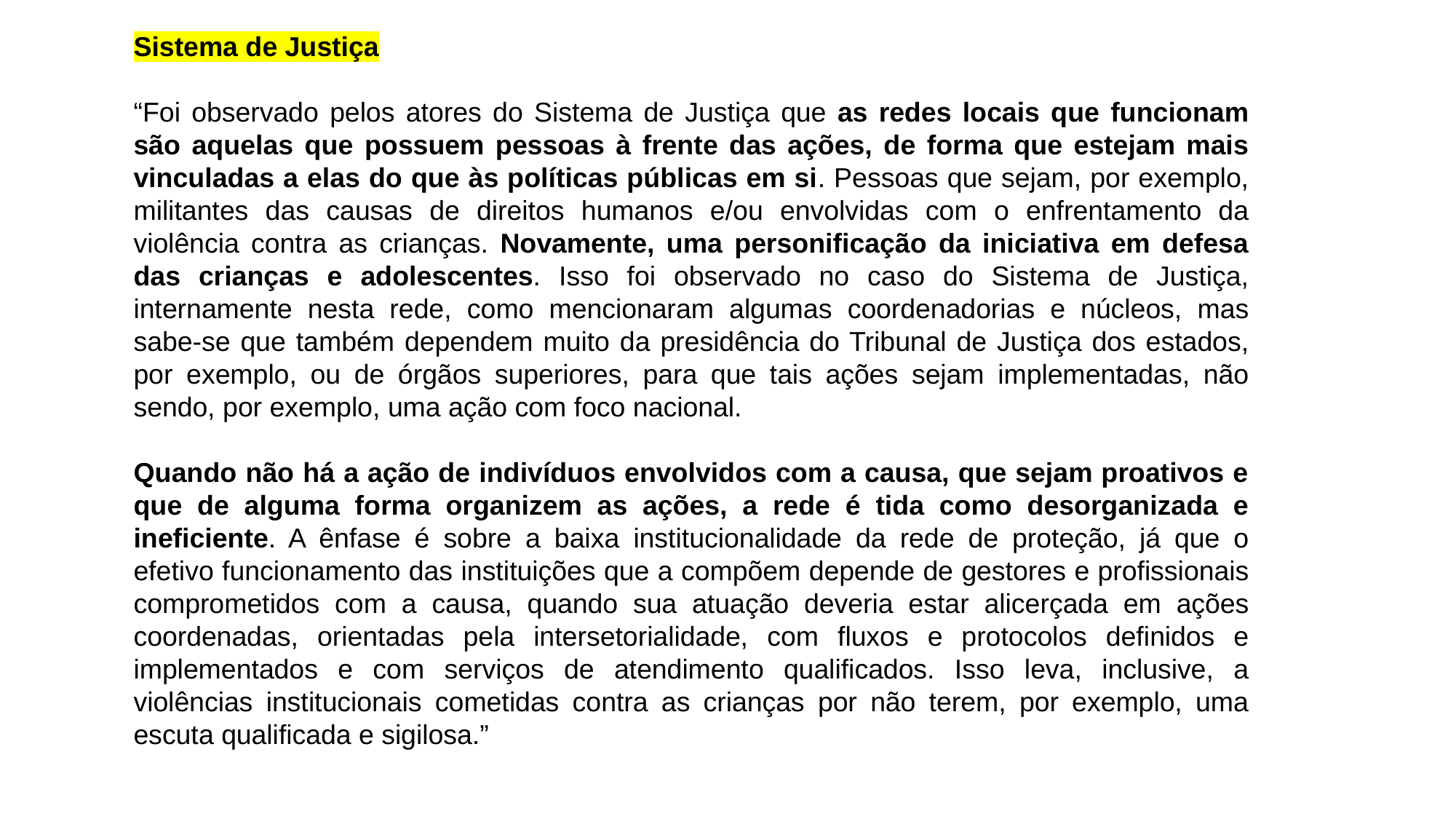

Sistema de Justiça

“Foi observado pelos atores do Sistema de Justiça que as redes locais que funcionam são aquelas que possuem pessoas à frente das ações, de forma que estejam mais vinculadas a elas do que às políticas públicas em si. Pessoas que sejam, por exemplo, militantes das causas de direitos humanos e/ou envolvidas com o enfrentamento da violência contra as crianças. Novamente, uma personificação da iniciativa em defesa das crianças e adolescentes. Isso foi observado no caso do Sistema de Justiça, internamente nesta rede, como mencionaram algumas coordenadorias e núcleos, mas sabe-se que também dependem muito da presidência do Tribunal de Justiça dos estados, por exemplo, ou de órgãos superiores, para que tais ações sejam implementadas, não sendo, por exemplo, uma ação com foco nacional.

Quando não há a ação de indivíduos envolvidos com a causa, que sejam proativos e que de alguma forma organizem as ações, a rede é tida como desorganizada e ineficiente. A ênfase é sobre a baixa institucionalidade da rede de proteção, já que o efetivo funcionamento das instituições que a compõem depende de gestores e profissionais comprometidos com a causa, quando sua atuação deveria estar alicerçada em ações coordenadas, orientadas pela intersetorialidade, com fluxos e protocolos definidos e implementados e com serviços de atendimento qualificados. Isso leva, inclusive, a violências institucionais cometidas contra as crianças por não terem, por exemplo, uma escuta qualificada e sigilosa.”